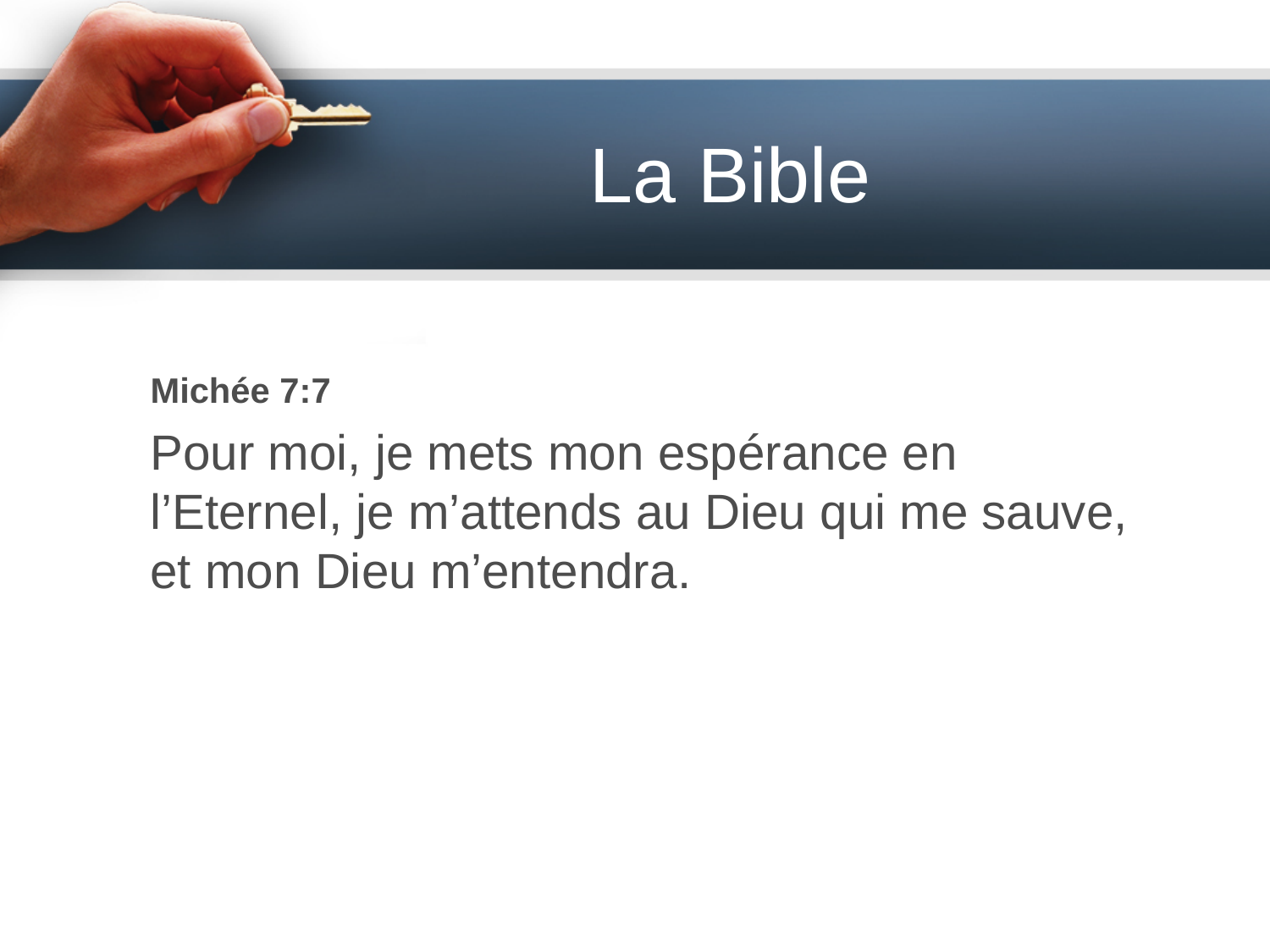

# La Bible
Michée 7:7
Pour moi, je mets mon espérance en l’Eternel, je m’attends au Dieu qui me sauve, et mon Dieu m’entendra.